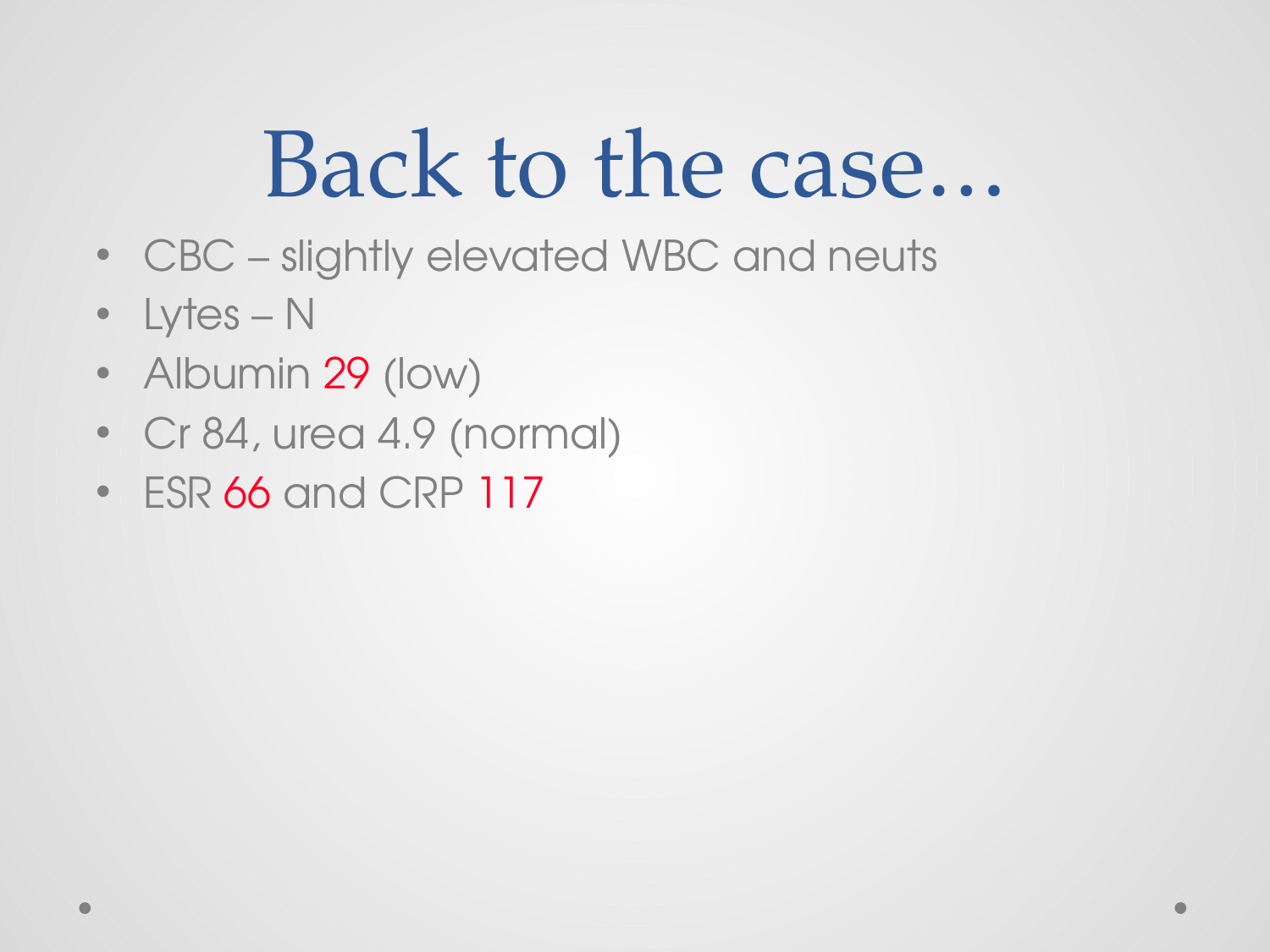

# Back to the case…
CBC – slightly elevated WBC and neuts
Lytes – N
Albumin 29 (low)
Cr 84, urea 4.9 (normal)
ESR 66 and CRP 117